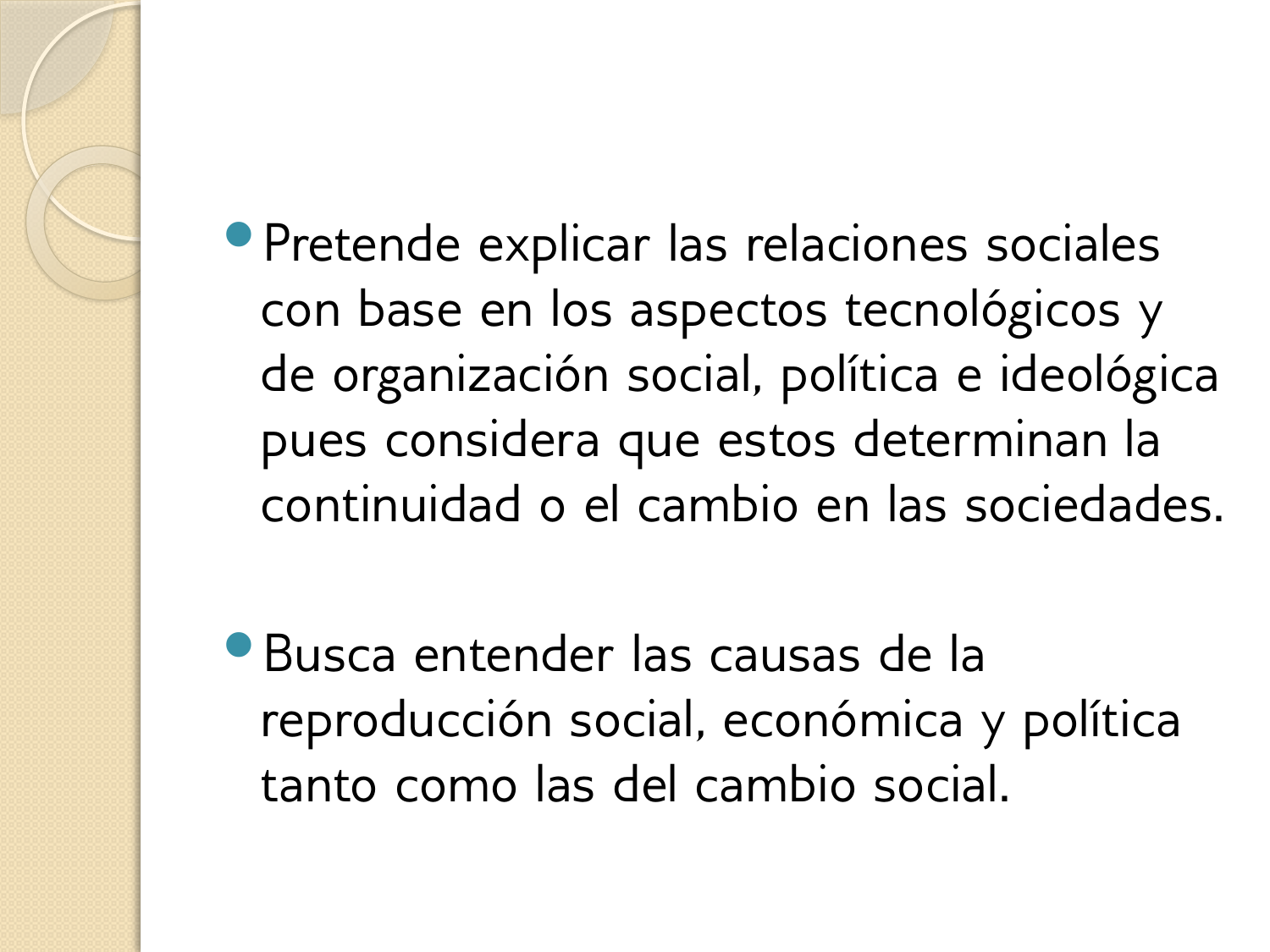

Pretende explicar las relaciones sociales con base en los aspectos tecnológicos y de organización social, política e ideológica pues considera que estos determinan la continuidad o el cambio en las sociedades.

Busca entender las causas de la reproducción social, económica y política tanto como las del cambio social.